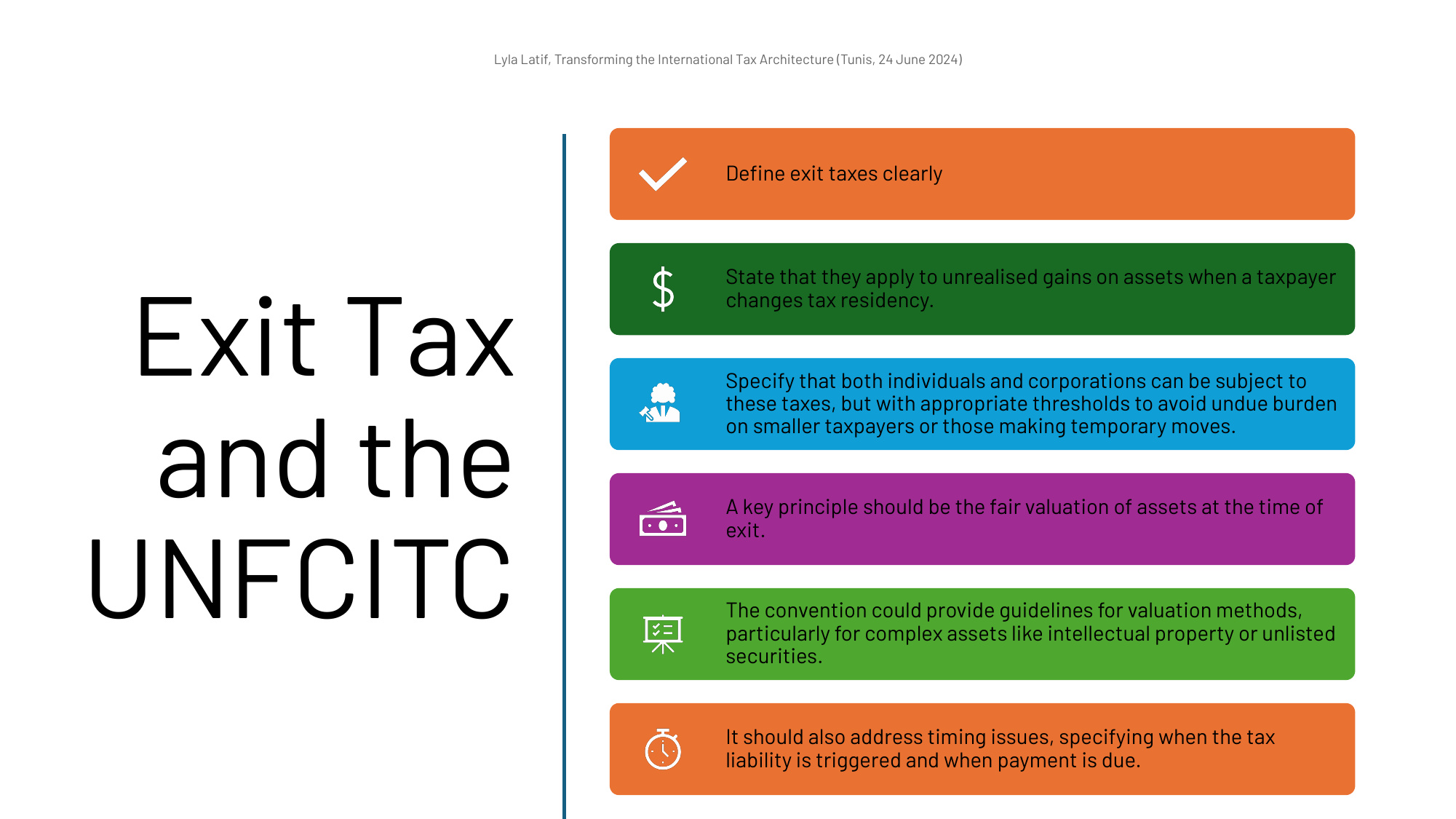

Lyla Latif, Transforming the International Tax Architecture (Tunis, 24 June 2024)
# Exit Tax and the UNFCITC
Define exit taxes clearly
State that they apply to unrealised gains on assets when a taxpayer changes tax residency.
Specify that both individuals and corporations can be subject to these taxes, but with appropriate thresholds to avoid undue burden on smaller taxpayers or those making temporary moves.
A key principle should be the fair valuation of assets at the time of exit.
The convention could provide guidelines for valuation methods, particularly for complex assets like intellectual property or unlisted securities.
It should also address timing issues, specifying when the tax liability is triggered and when payment is due.